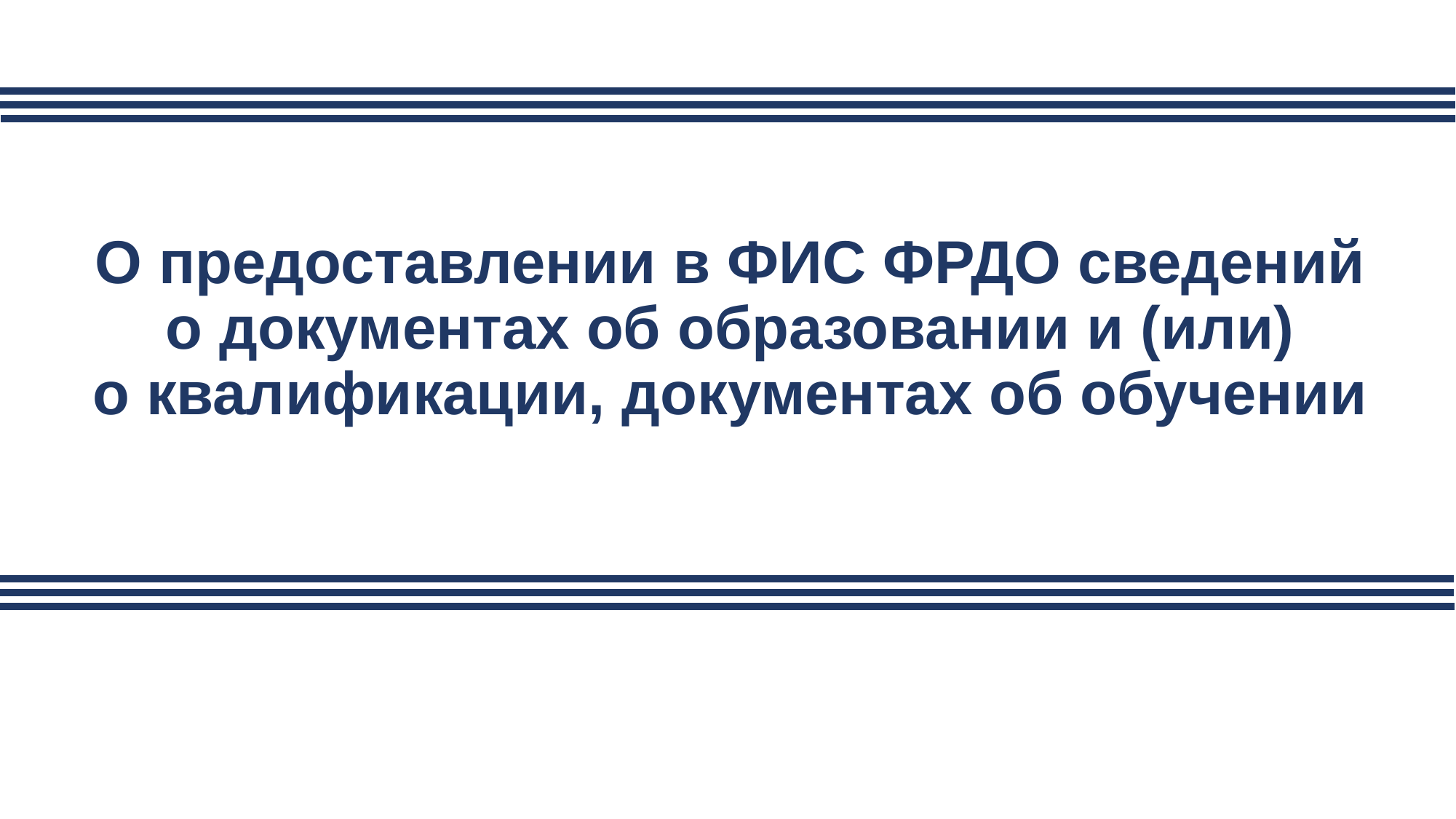

# О предоставлении в ФИС ФРДО сведений о документах об образовании и (или) о квалификации, документах об обучении